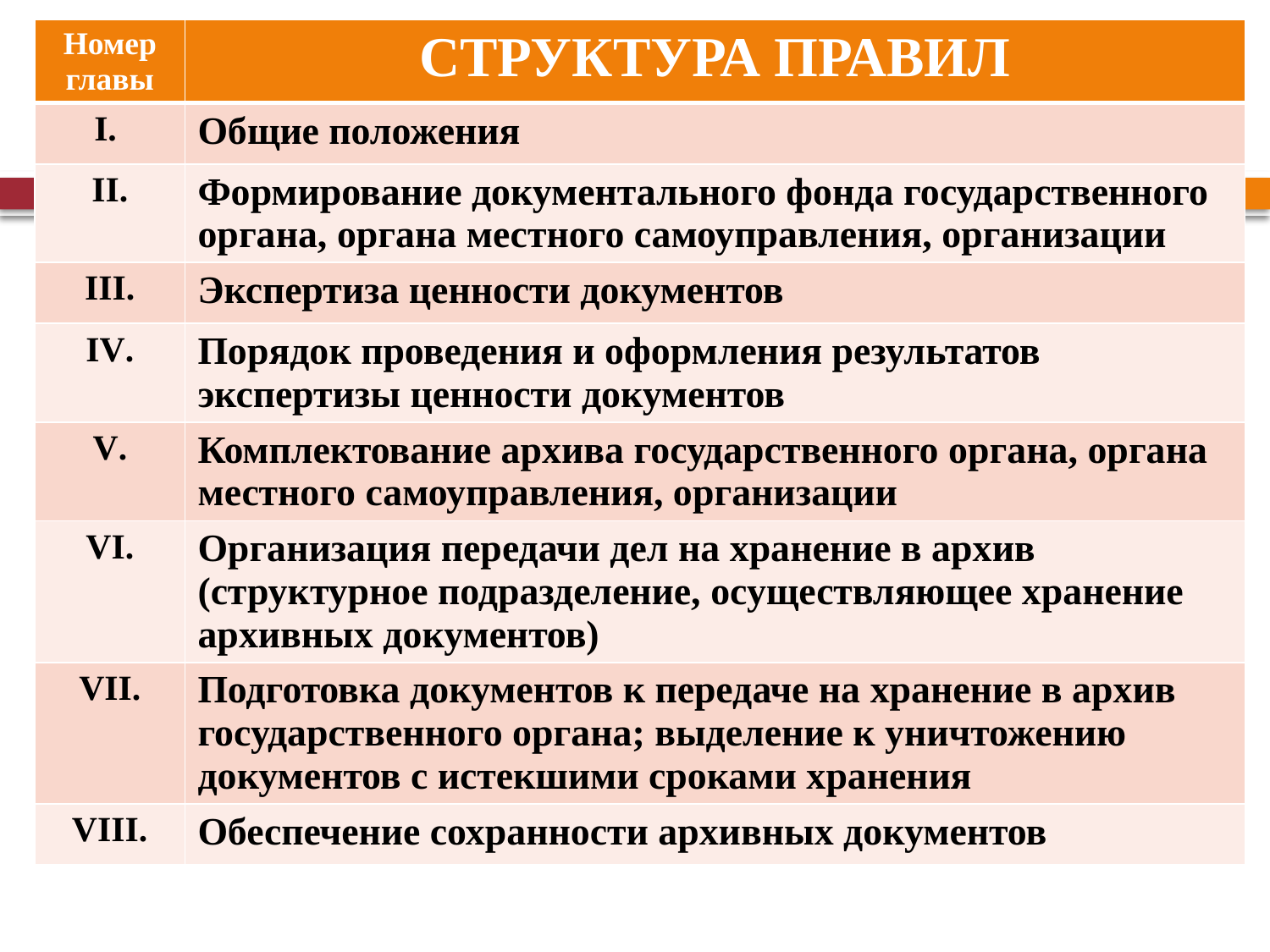

| Номер главы | СТРУКТУРА ПРАВИЛ |
| --- | --- |
| I. | Общие положения |
| II. | Формирование документального фонда государственного органа, органа местного самоуправления, организации |
| III. | Экспертиза ценности документов |
| IV. | Порядок проведения и оформления результатов экспертизы ценности документов |
| V. | Комплектование архива государственного органа, органа местного самоуправления, организации |
| VI. | Организация передачи дел на хранение в архив (структурное подразделение, осуществляющее хранение архивных документов) |
| VII. | Подготовка документов к передаче на хранение в архив государственного органа; выделение к уничтожению документов с истекшими сроками хранения |
| VIII. | Обеспечение сохранности архивных документов |